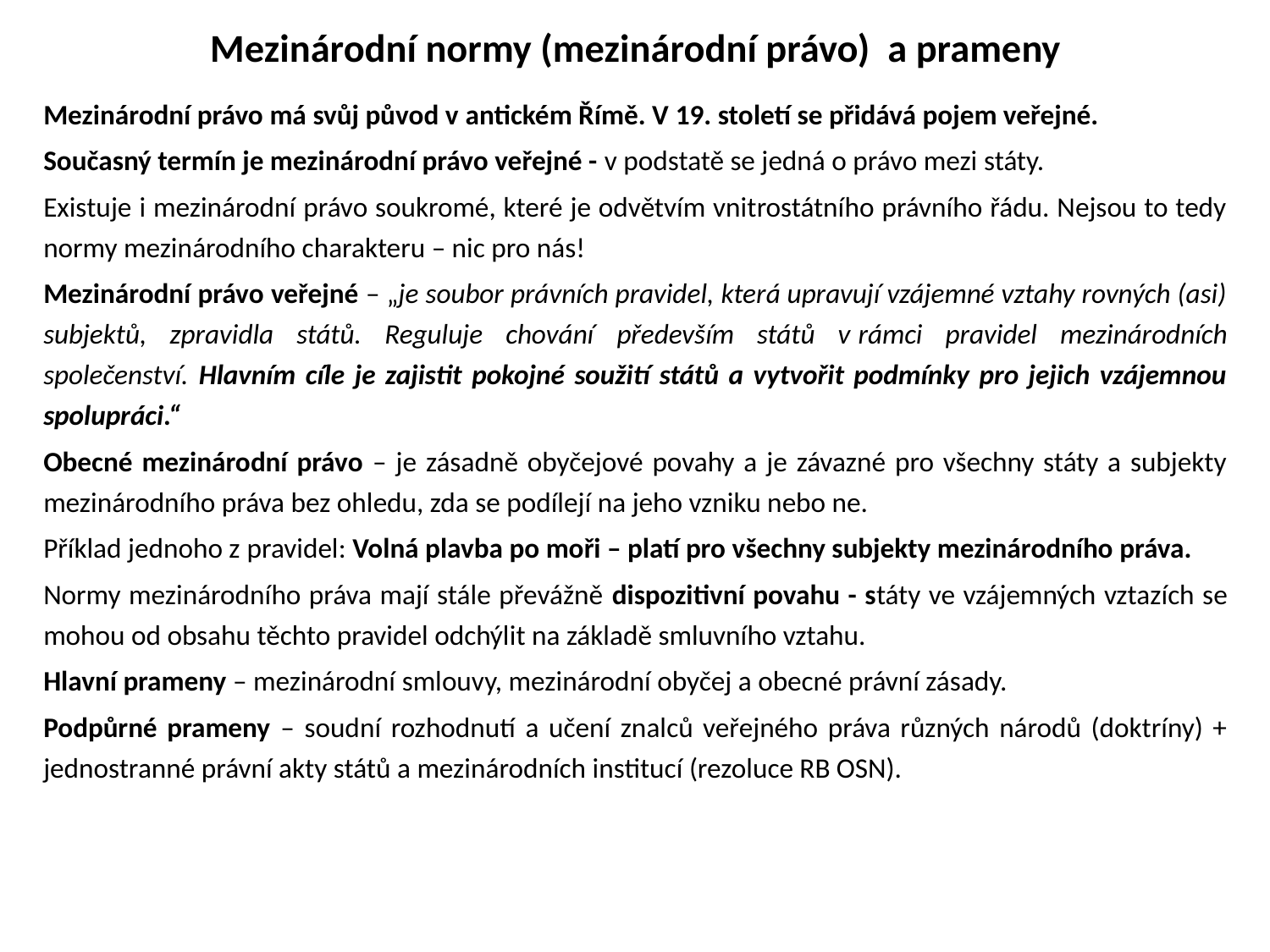

# Mezinárodní normy (mezinárodní právo)  a prameny
Mezinárodní právo má svůj původ v antickém Římě. V 19. století se přidává pojem veřejné.
Současný termín je mezinárodní právo veřejné - v podstatě se jedná o právo mezi státy.
Existuje i mezinárodní právo soukromé, které je odvětvím vnitrostátního právního řádu. Nejsou to tedy normy mezinárodního charakteru – nic pro nás!
Mezinárodní právo veřejné – „je soubor právních pravidel, která upravují vzájemné vztahy rovných (asi) subjektů, zpravidla států. Reguluje chování především států v rámci pravidel mezinárodních společenství. Hlavním cíle je zajistit pokojné soužití států a vytvořit podmínky pro jejich vzájemnou spolupráci.“
Obecné mezinárodní právo – je zásadně obyčejové povahy a je závazné pro všechny státy a subjekty mezinárodního práva bez ohledu, zda se podílejí na jeho vzniku nebo ne.
Příklad jednoho z pravidel: Volná plavba po moři – platí pro všechny subjekty mezinárodního práva.
Normy mezinárodního práva mají stále převážně dispozitivní povahu - státy ve vzájemných vztazích se mohou od obsahu těchto pravidel odchýlit na základě smluvního vztahu.
Hlavní prameny – mezinárodní smlouvy, mezinárodní obyčej a obecné právní zásady.
Podpůrné prameny – soudní rozhodnutí a učení znalců veřejného práva různých národů (doktríny) + jednostranné právní akty států a mezinárodních institucí (rezoluce RB OSN).